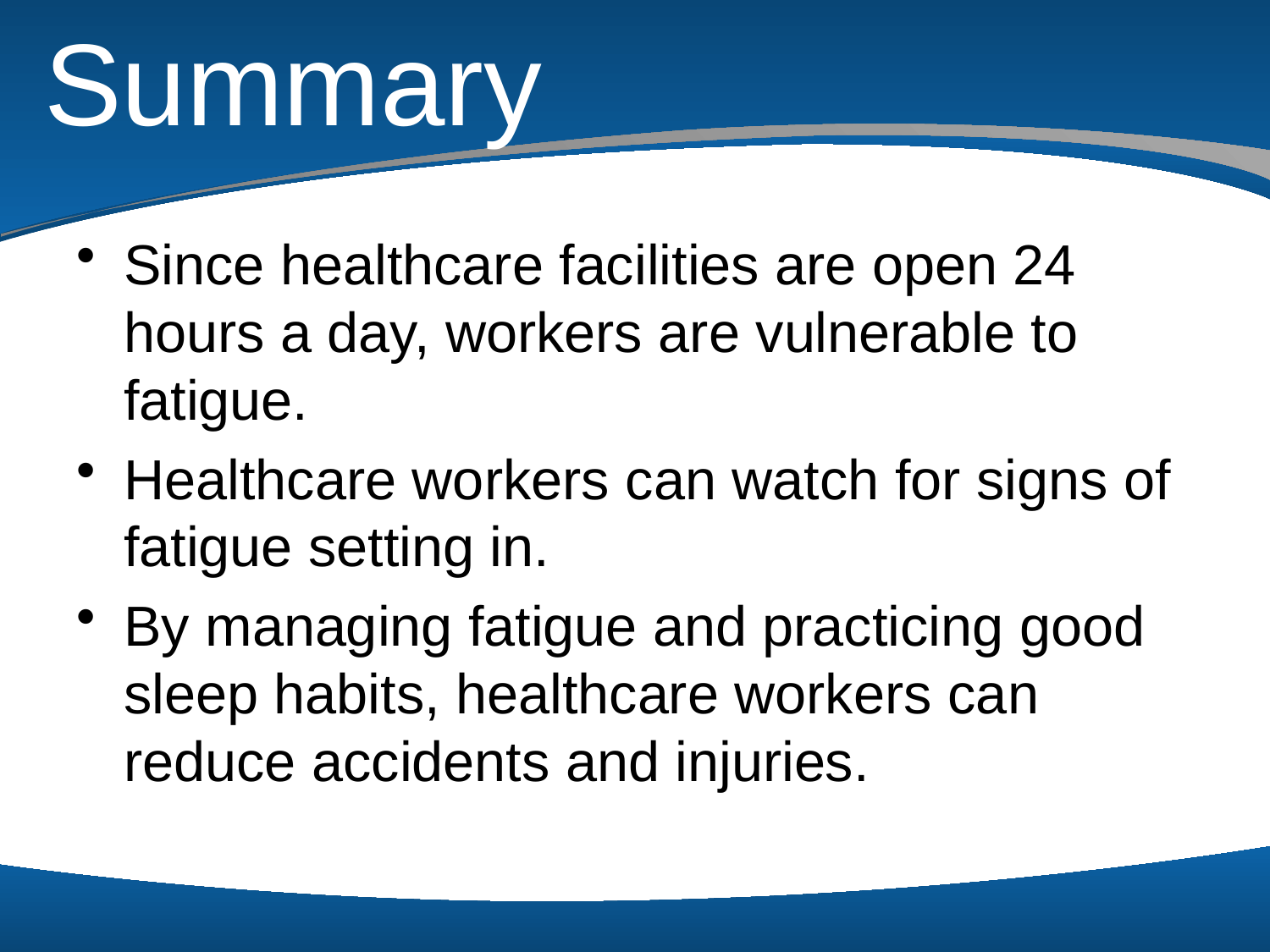

# Summary
Since healthcare facilities are open 24 hours a day, workers are vulnerable to fatigue.
Healthcare workers can watch for signs of fatigue setting in.
By managing fatigue and practicing good sleep habits, healthcare workers can reduce accidents and injuries.